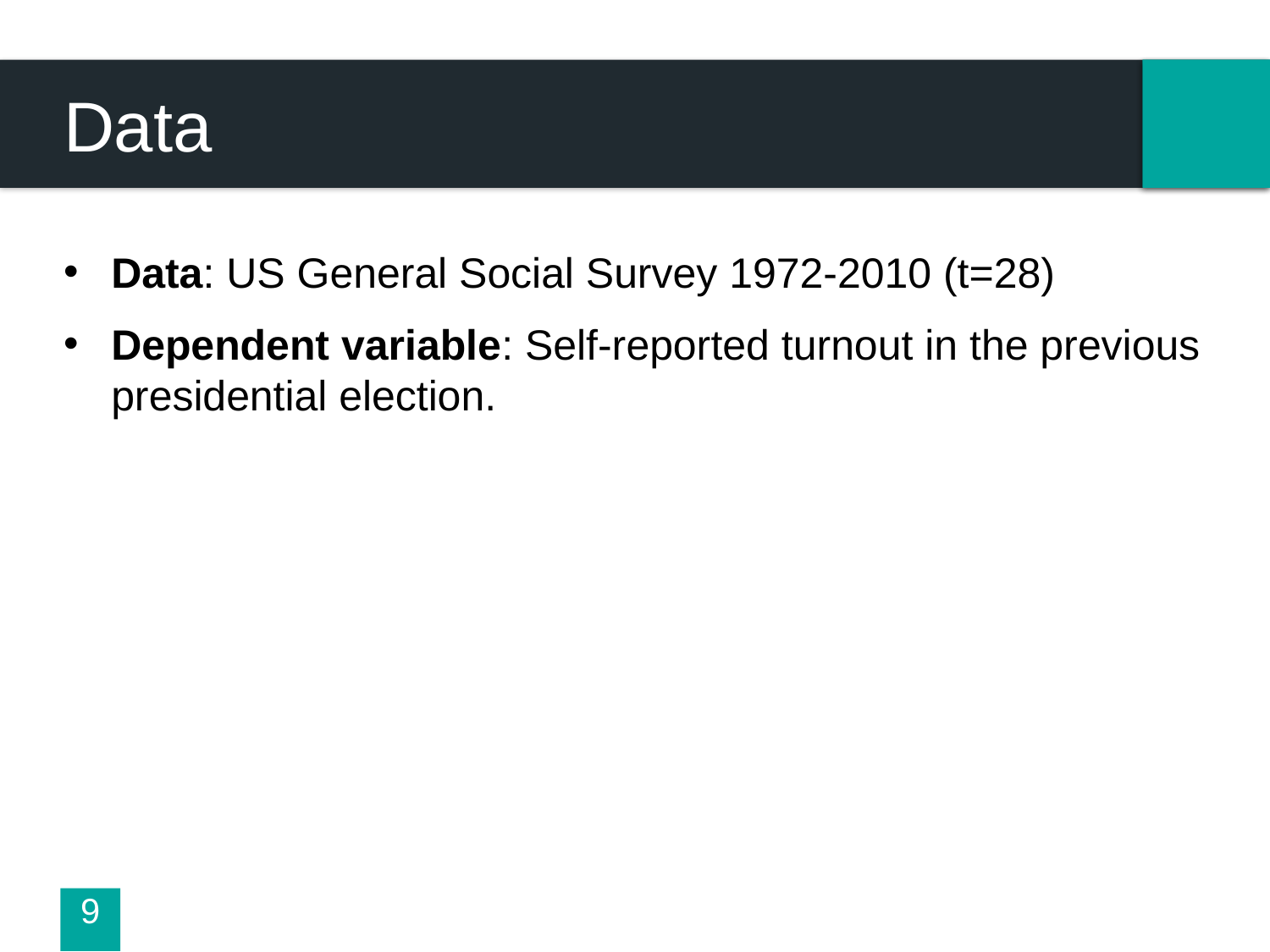

# Data

Data: US General Social Survey 1972-2010 (t=28)
Dependent variable: Self-reported turnout in the previous presidential election.
9